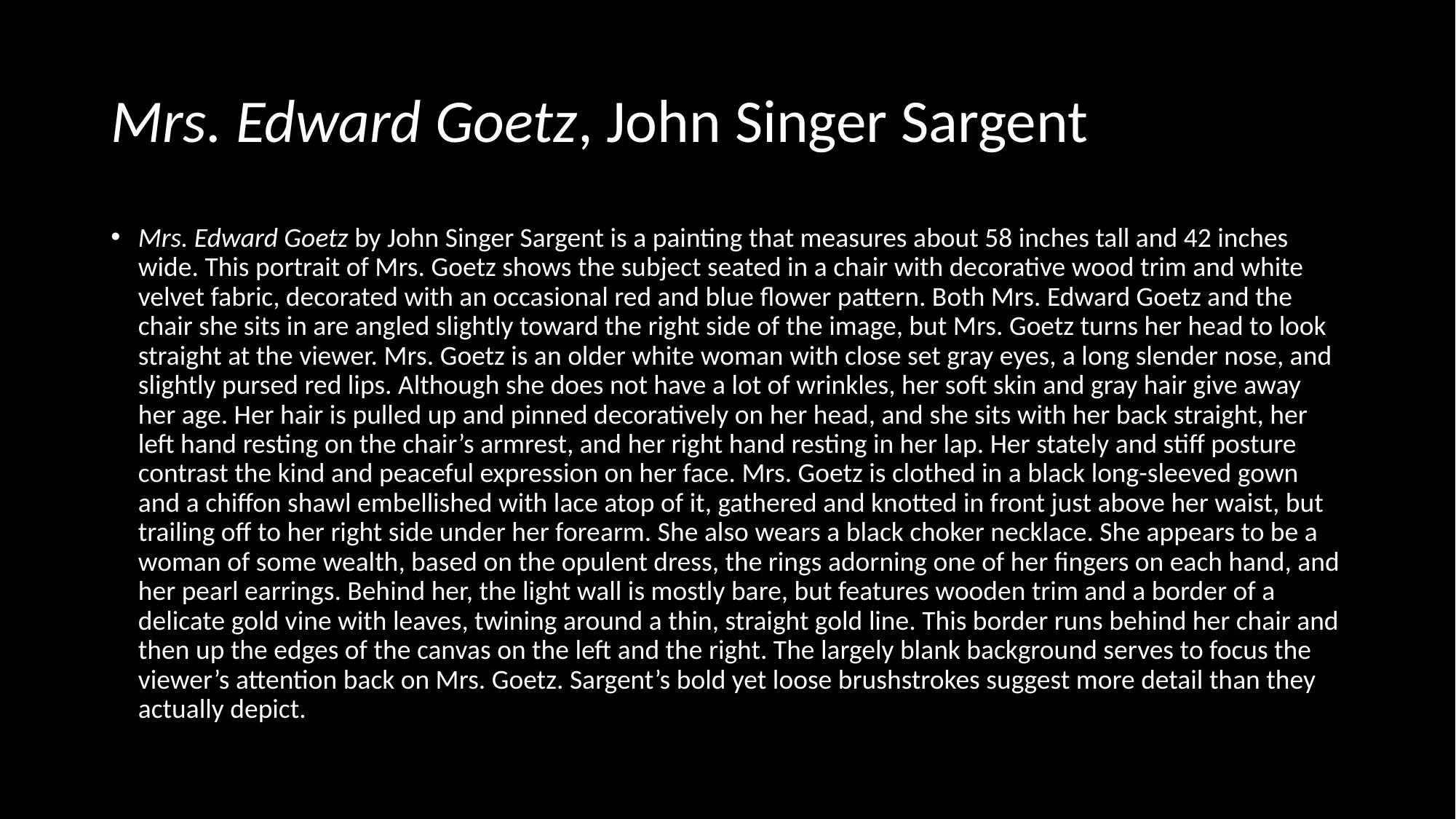

# Mrs. Edward Goetz, John Singer Sargent
Mrs. Edward Goetz by John Singer Sargent is a painting that measures about 58 inches tall and 42 inches wide. This portrait of Mrs. Goetz shows the subject seated in a chair with decorative wood trim and white velvet fabric, decorated with an occasional red and blue flower pattern. Both Mrs. Edward Goetz and the chair she sits in are angled slightly toward the right side of the image, but Mrs. Goetz turns her head to look straight at the viewer. Mrs. Goetz is an older white woman with close set gray eyes, a long slender nose, and slightly pursed red lips. Although she does not have a lot of wrinkles, her soft skin and gray hair give away her age. Her hair is pulled up and pinned decoratively on her head, and she sits with her back straight, her left hand resting on the chair’s armrest, and her right hand resting in her lap. Her stately and stiff posture contrast the kind and peaceful expression on her face. Mrs. Goetz is clothed in a black long-sleeved gown and a chiffon shawl embellished with lace atop of it, gathered and knotted in front just above her waist, but trailing off to her right side under her forearm. She also wears a black choker necklace. She appears to be a woman of some wealth, based on the opulent dress, the rings adorning one of her fingers on each hand, and her pearl earrings. Behind her, the light wall is mostly bare, but features wooden trim and a border of a delicate gold vine with leaves, twining around a thin, straight gold line. This border runs behind her chair and then up the edges of the canvas on the left and the right. The largely blank background serves to focus the viewer’s attention back on Mrs. Goetz. Sargent’s bold yet loose brushstrokes suggest more detail than they actually depict.